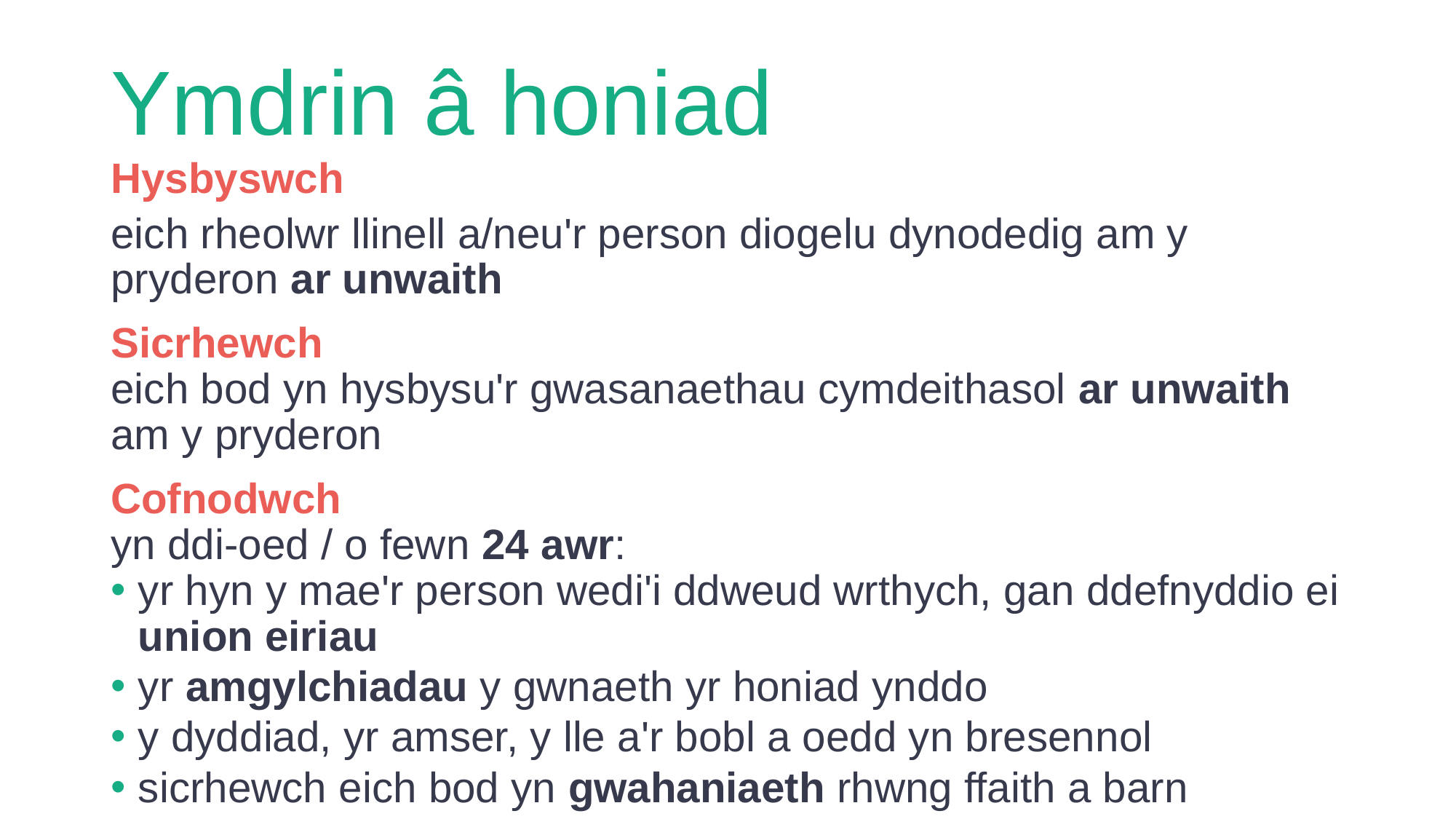

# Ymdrin â honiad
Hysbyswch
eich rheolwr llinell a/neu'r person diogelu dynodedig am y pryderon ar unwaith
Sicrhewch
eich bod yn hysbysu'r gwasanaethau cymdeithasol ar unwaith am y pryderon
Cofnodwch
yn ddi-oed / o fewn 24 awr:
yr hyn y mae'r person wedi'i ddweud wrthych, gan ddefnyddio ei union eiriau
yr amgylchiadau y gwnaeth yr honiad ynddo
y dyddiad, yr amser, y lle a'r bobl a oedd yn bresennol
sicrhewch eich bod yn gwahaniaeth rhwng ffaith a barn